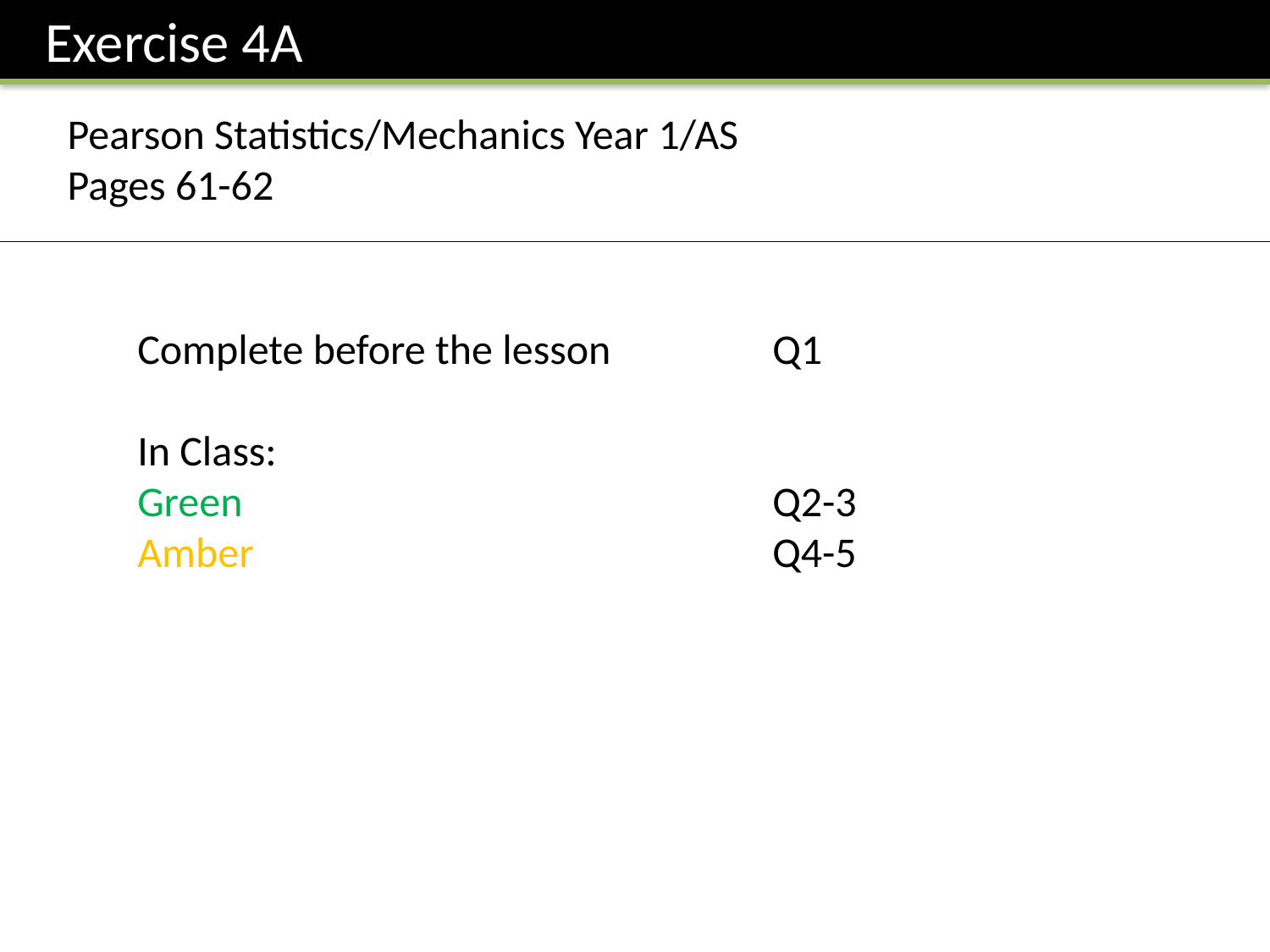

Exercise 4A
Pearson Statistics/Mechanics Year 1/AS
Pages 61-62
Complete before the lesson		Q1

In Class:
Green					Q2-3
Amber 					Q4-5